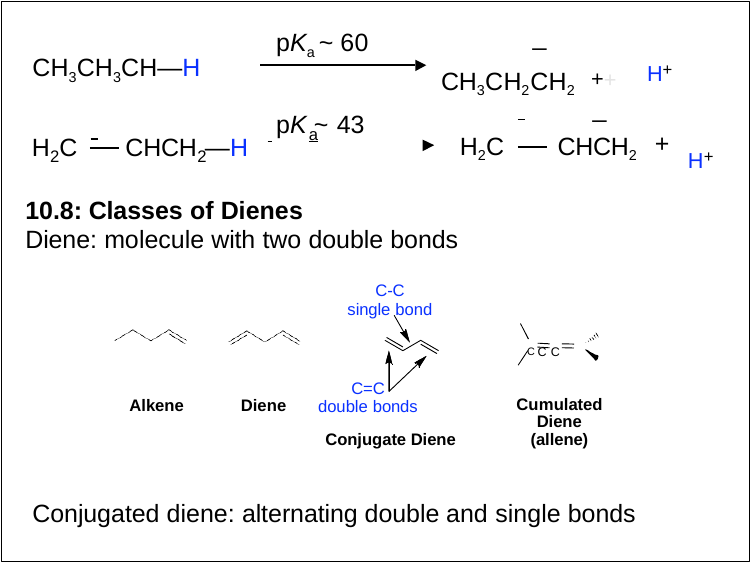

# _  CH3CH2CH2	++
pKa ~ 60
H+
CH3CH3CH—H

 		_
pK ~ 43
 	a
H+
+
H2C	CHCH2
H C	CHCH —H

2	2

10.8: Classes of Dienes
Diene: molecule with two double bonds
C-C
single bond

C C C

C=C
double bonds
Cumulated  Diene  (allene)
Alkene
Diene
Conjugate Diene
Conjugated diene: alternating double and single bonds